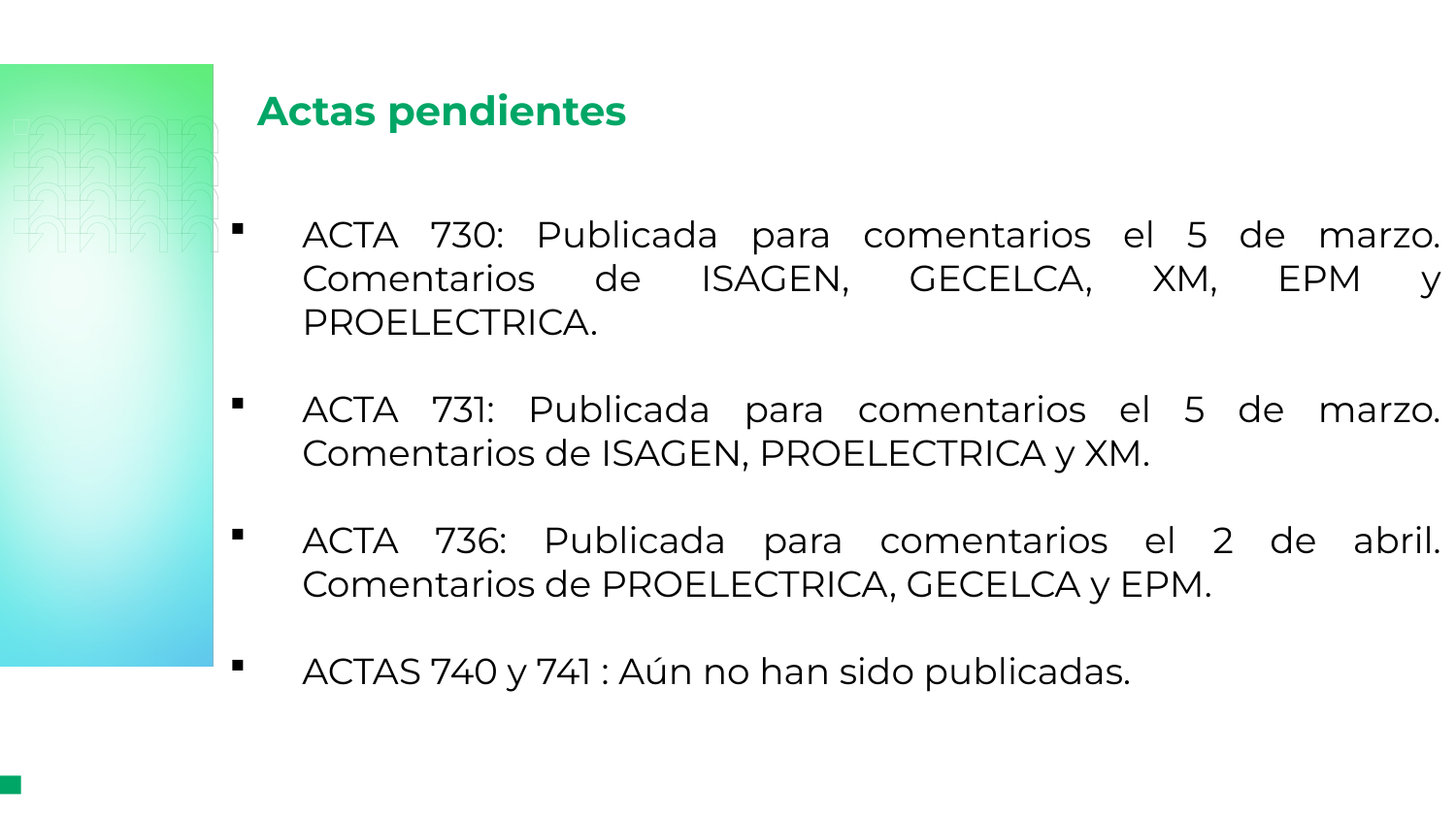

Actas pendientes

ACTA 730: Publicada para comentarios el 5 de marzo. Comentarios de ISAGEN, GECELCA, XM, EPM y PROELECTRICA.

ACTA 731: Publicada para comentarios el 5 de marzo. Comentarios de ISAGEN, PROELECTRICA y XM.

ACTA 736: Publicada para comentarios el 2 de abril. Comentarios de PROELECTRICA, GECELCA y EPM.

ACTAS 740 y 741 : Aún no han sido publicadas.